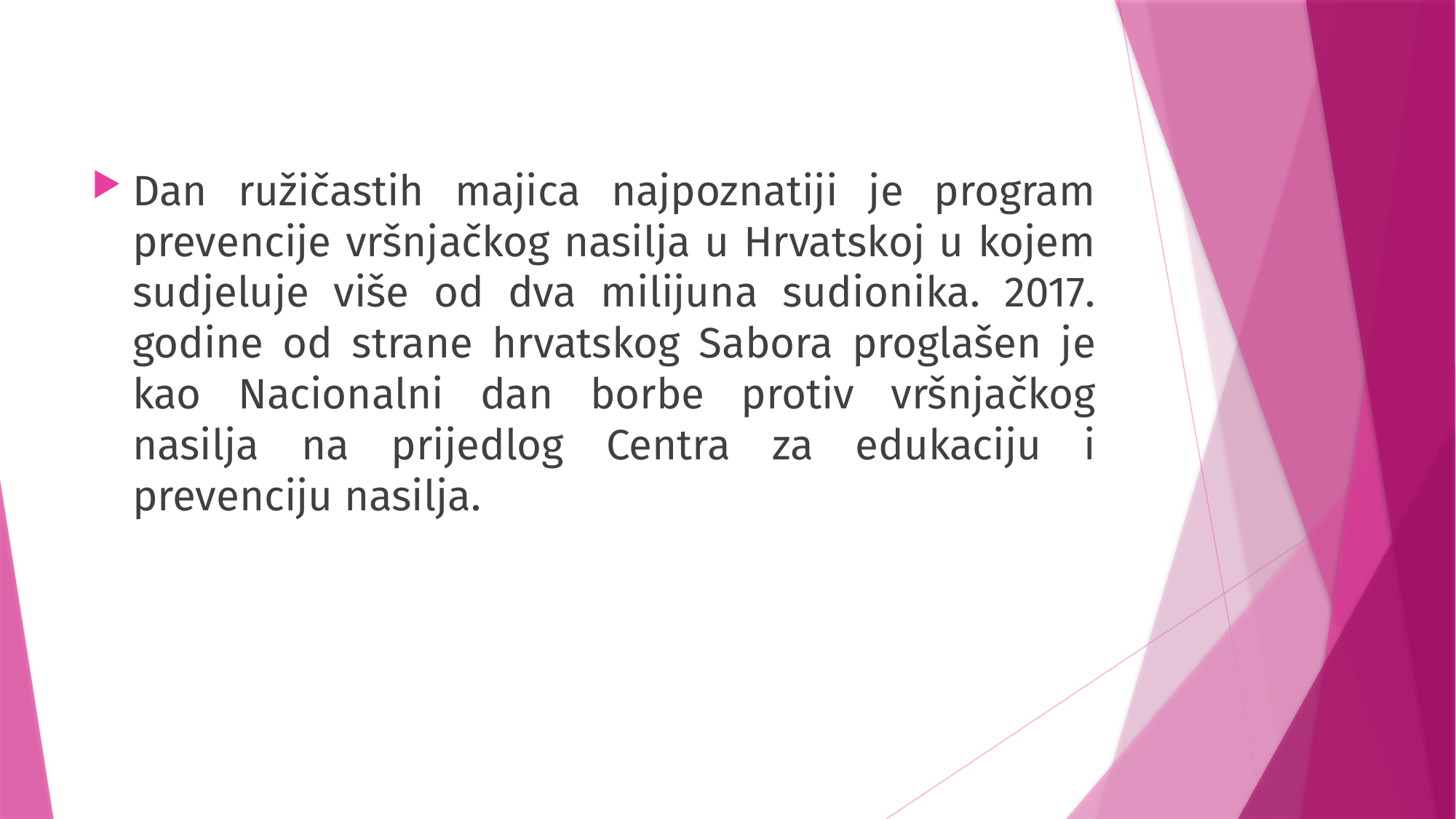

#
Dan ružičastih majica najpoznatiji je program prevencije vršnjačkog nasilja u Hrvatskoj u kojem sudjeluje više od dva milijuna sudionika. 2017. godine od strane hrvatskog Sabora proglašen je kao Nacionalni dan borbe protiv vršnjačkog nasilja na prijedlog Centra za edukaciju i prevenciju nasilja.